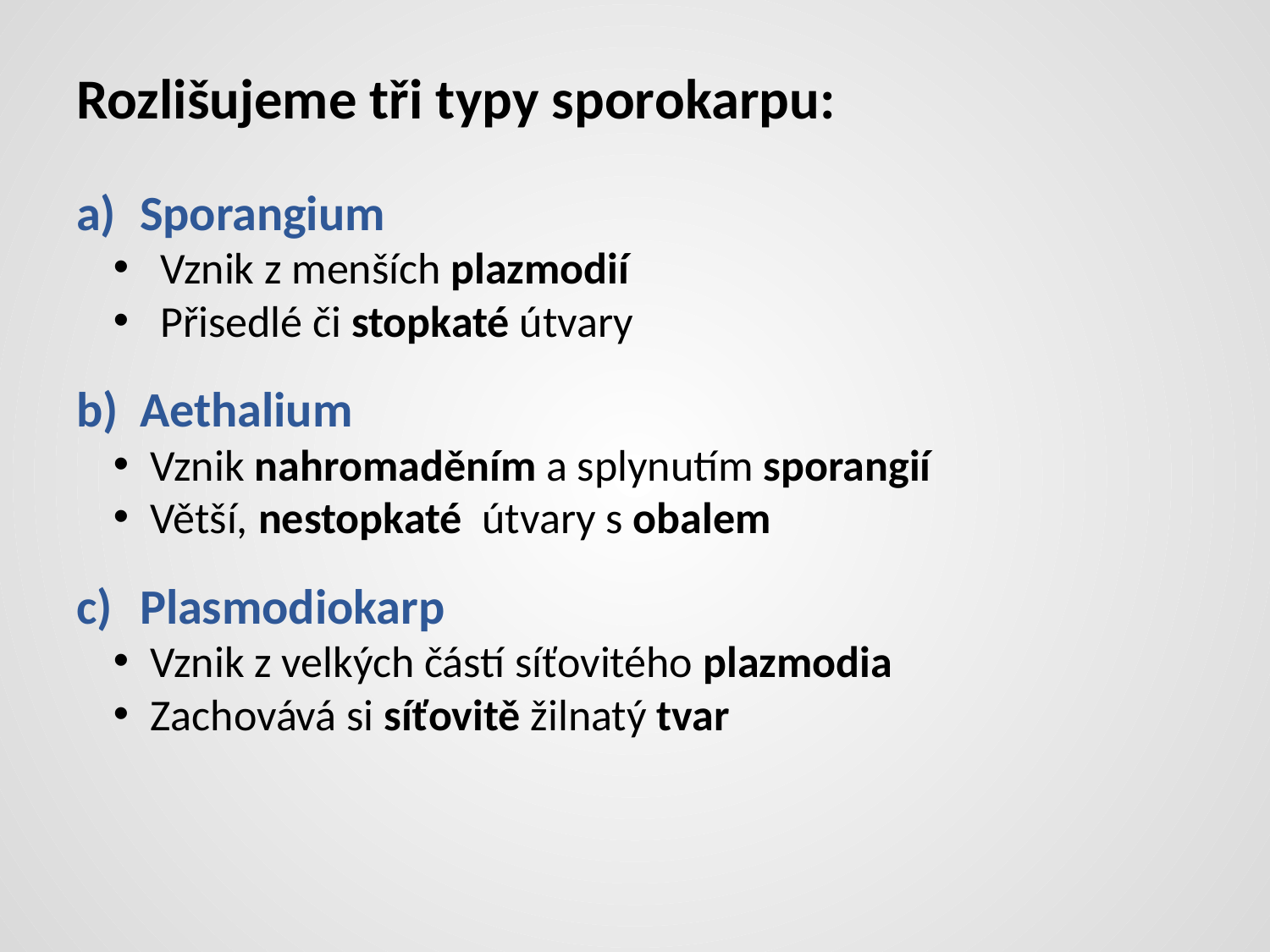

Rozlišujeme tři typy sporokarpu:

Sporangium
 Vznik z menších plazmodií
 Přisedlé či stopkaté útvary
Aethalium
Vznik nahromaděním a splynutím sporangií
Větší, nestopkaté  útvary s obalem
Plasmodiokarp
Vznik z velkých částí síťovitého plazmodia
Zachovává si síťovitě žilnatý tvar